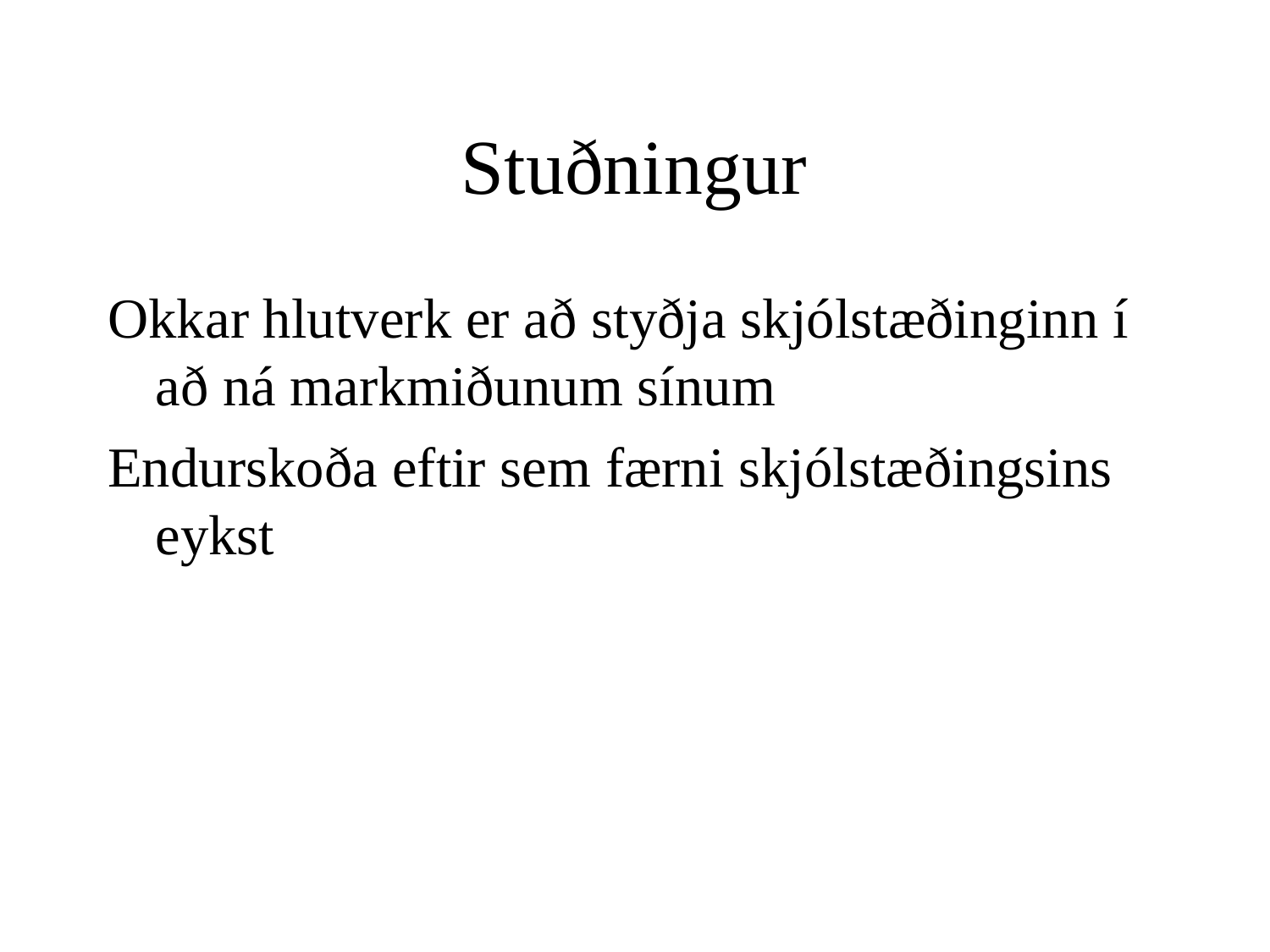

Stuðningur
Okkar hlutverk er að styðja skjólstæðinginn í að ná markmiðunum sínum
Endurskoða eftir sem færni skjólstæðingsins eykst